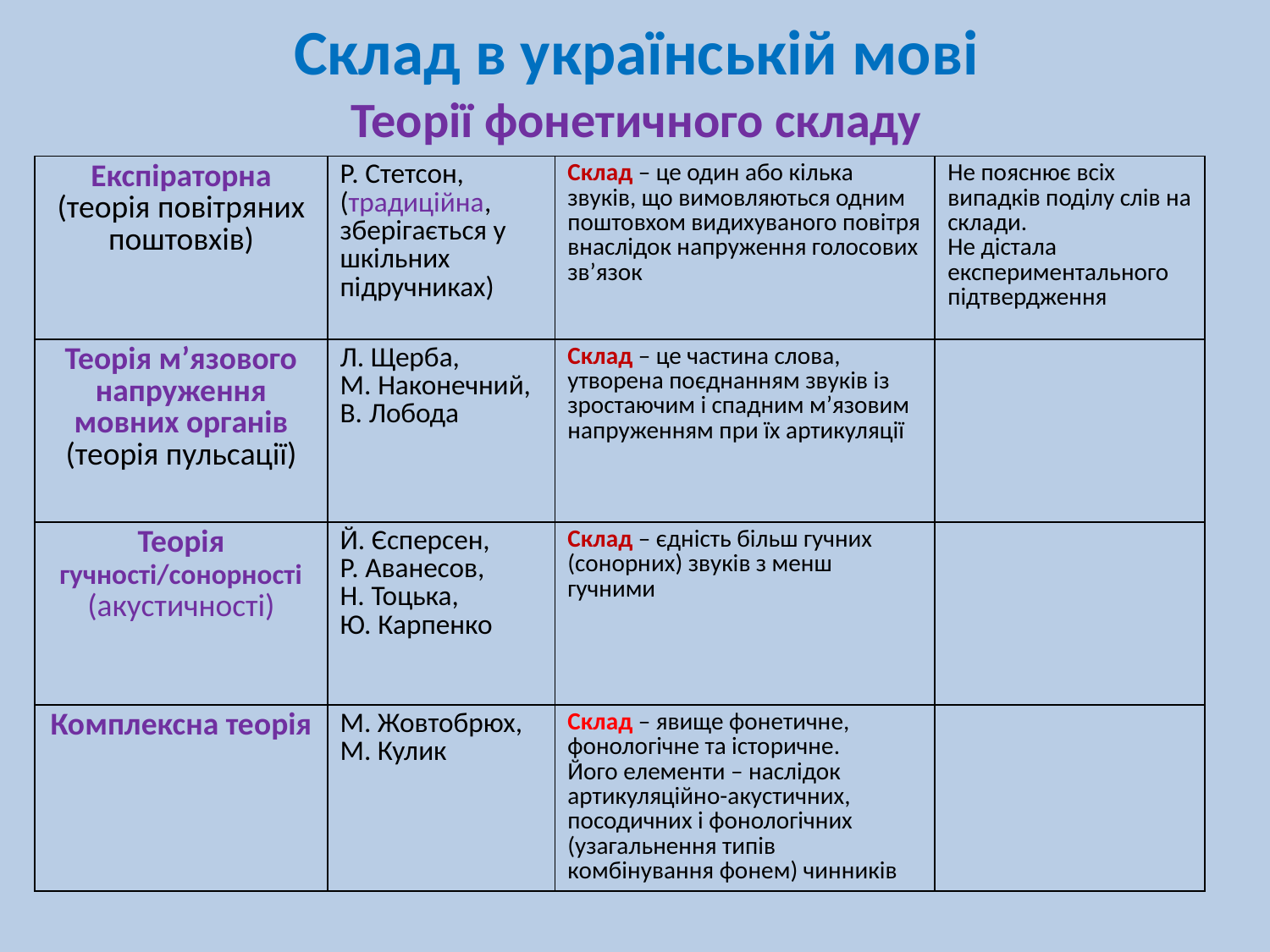

# Склад в українській мові Теорії фонетичного складу
| Експіраторна (теорія повітряних поштовхів) | Р. Стетсон, (традиційна, зберігається у шкільних підручниках) | Склад – це один або кілька звуків, що вимовляються одним поштовхом видихуваного повітря внаслідок напруження голосових зв’язок | Не пояснює всіх випадків поділу слів на склади. Не дістала експериментального підтвердження |
| --- | --- | --- | --- |
| Теорія м’язового напруження мовних органів (теорія пульсації) | Л. Щерба, М. Наконечний, В. Лобода | Склад – це частина слова, утворена поєднанням звуків із зростаючим і спадним м’язовим напруженням при їх артикуляції |  |
| Теорія гучності/сонорності (акустичності) | Й. Єсперсен, Р. Аванесов, Н. Тоцька, Ю. Карпенко | Склад – єдність більш гучних (сонорних) звуків з менш гучними |  |
| Комплексна теорія | М. Жовтобрюх, М. Кулик | Склад – явище фонетичне, фонологічне та історичне. Його елементи – наслідок артикуляційно-акустичних, посодичних і фонологічних (узагальнення типів комбінування фонем) чинників |  |